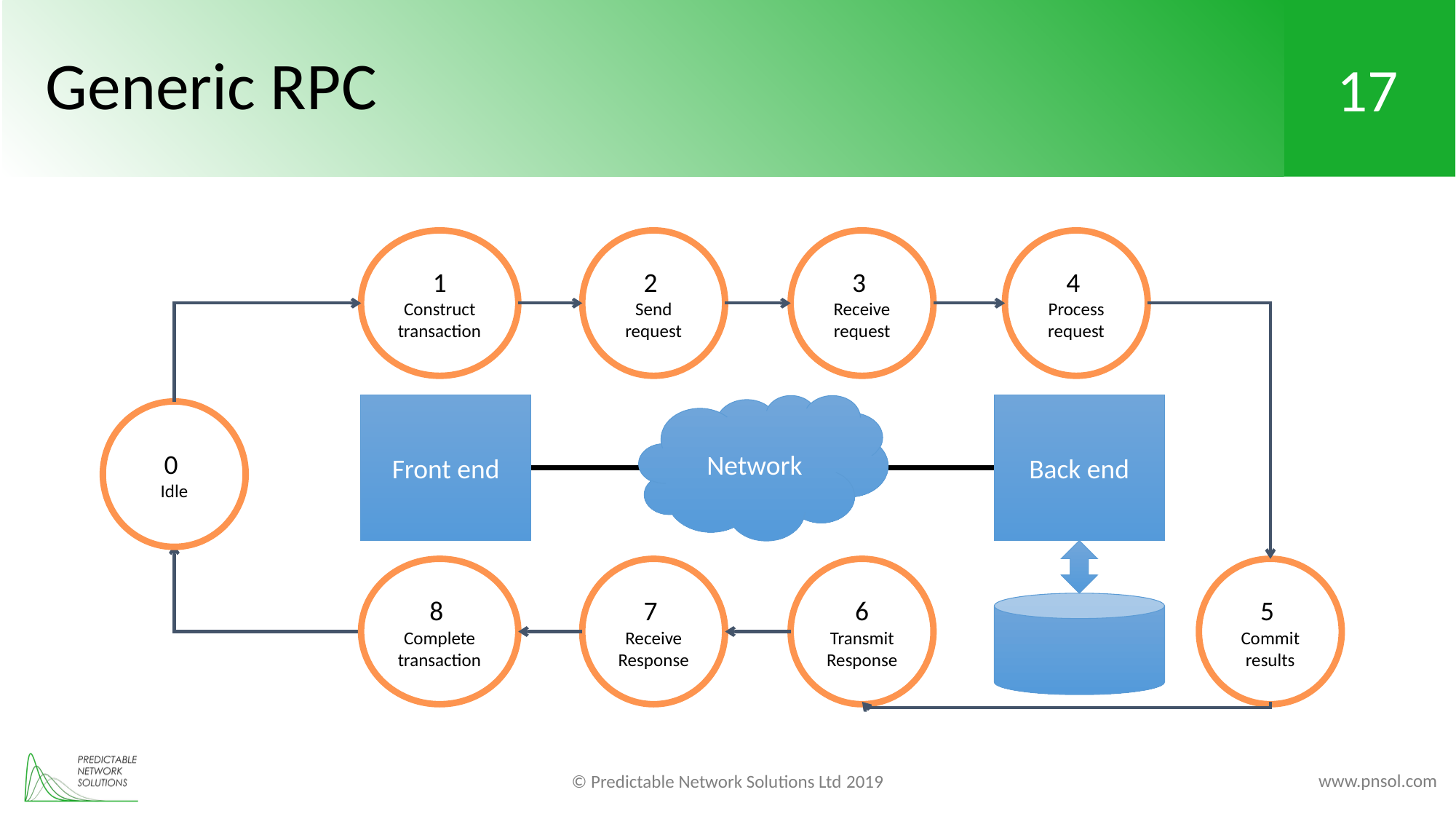

# Generic RPC
1 Construct transaction
2
Send request
3
Receive request
4
Process request
Front end
Back end
Network
0
Idle

8
Complete transaction
7
Receive Response
6 Transmit Response
5
Commit results